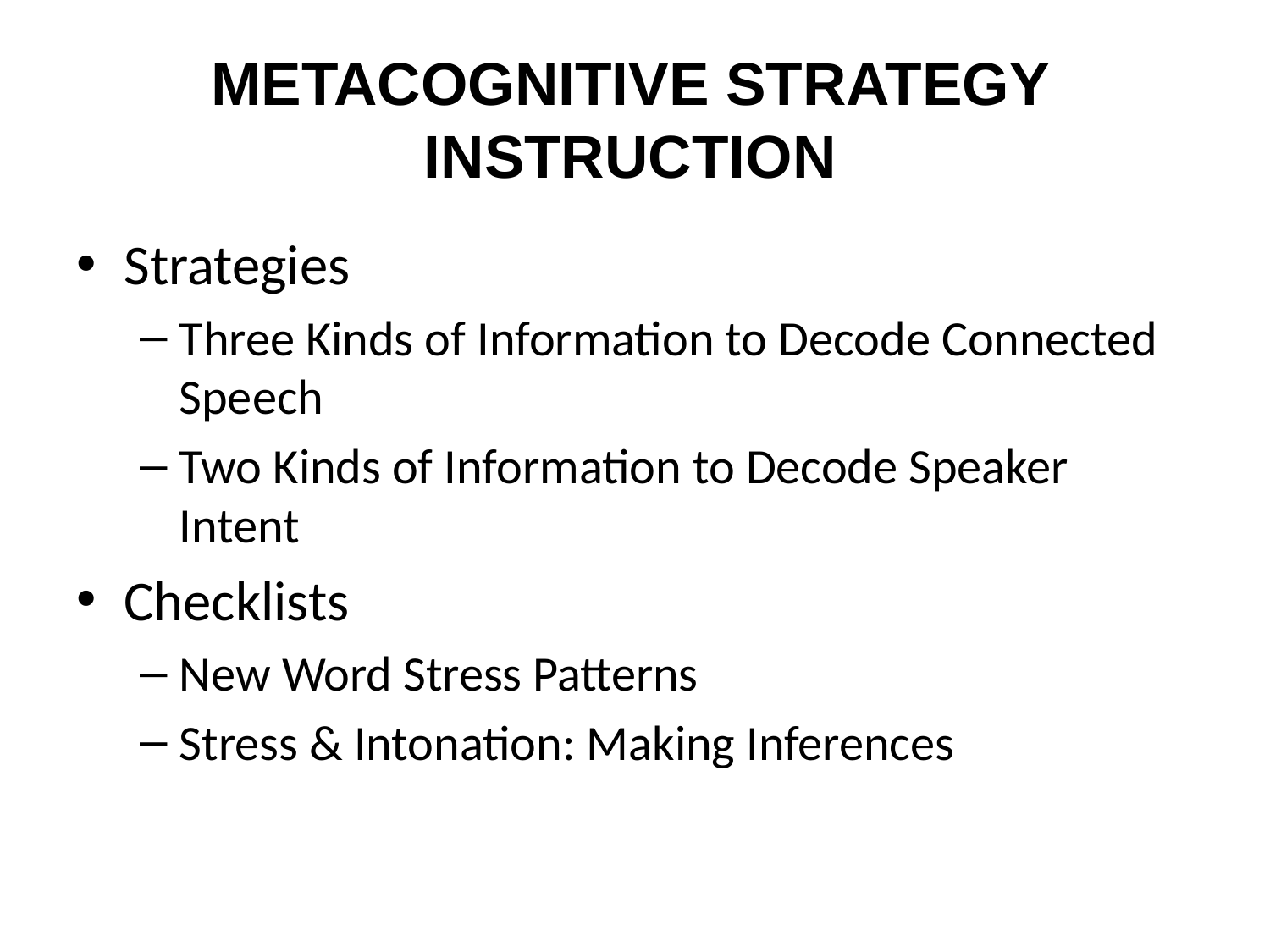

# Metacognitive Strategy Instruction
Strategies
Three Kinds of Information to Decode Connected Speech
Two Kinds of Information to Decode Speaker Intent
Checklists
New Word Stress Patterns
Stress & Intonation: Making Inferences